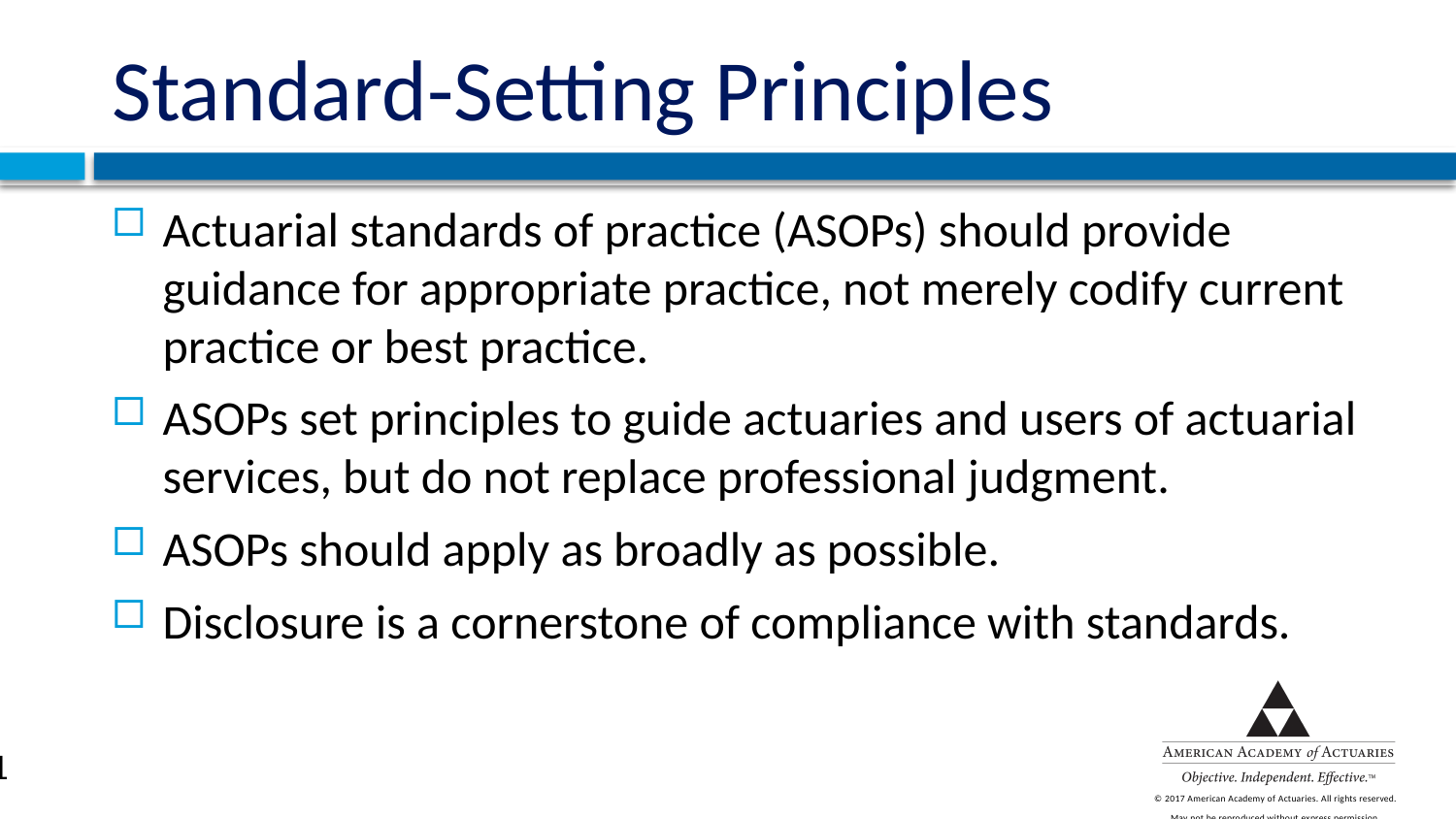

# Standard-Setting Principles
Actuarial standards of practice (ASOPs) should provide guidance for appropriate practice, not merely codify current practice or best practice.
ASOPs set principles to guide actuaries and users of actuarial services, but do not replace professional judgment.
ASOPs should apply as broadly as possible.
Disclosure is a cornerstone of compliance with standards.